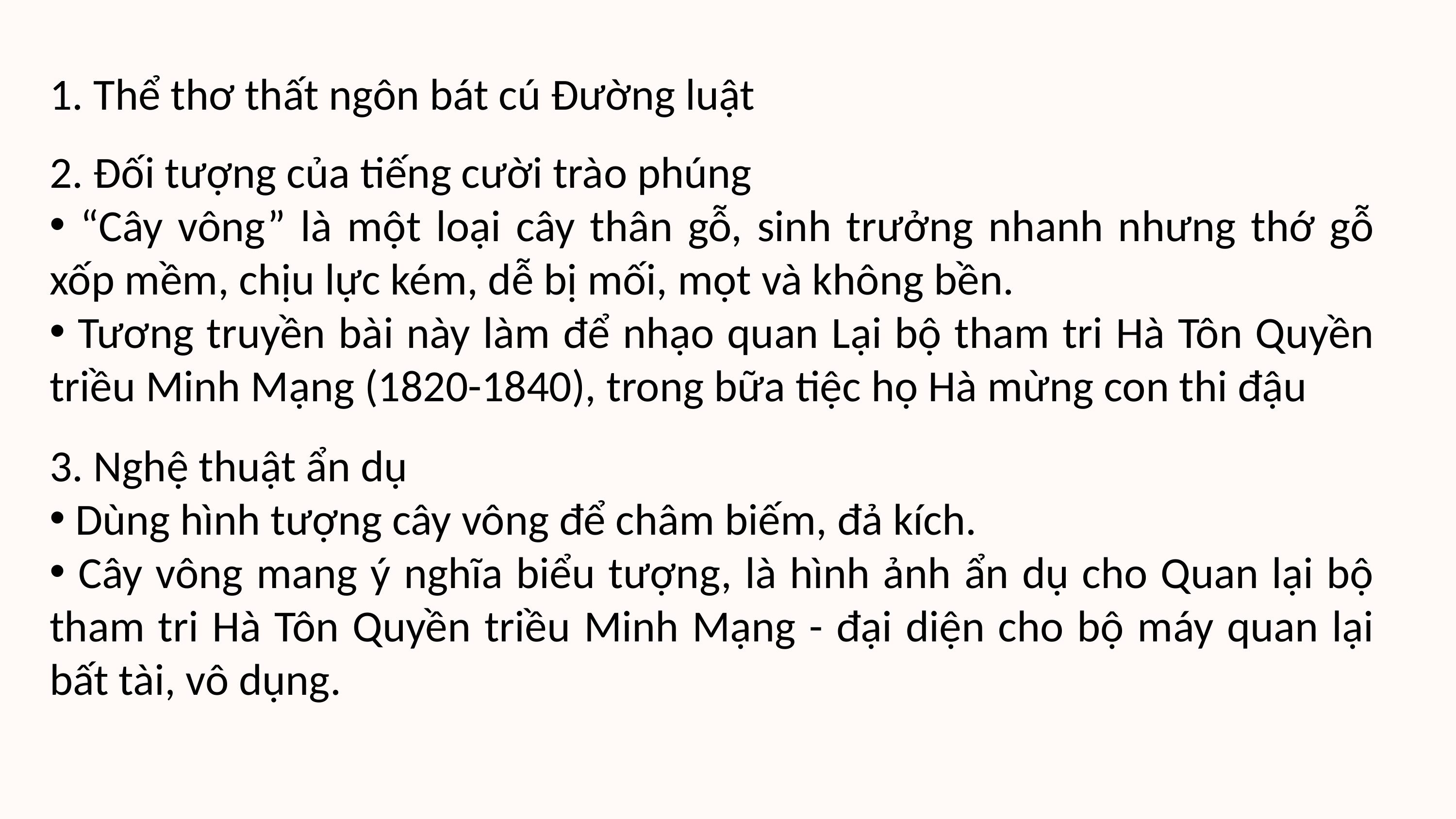

1. Thể thơ thất ngôn bát cú Đường luật
2. Đối tượng của tiếng cười trào phúng
 “Cây vông” là một loại cây thân gỗ, sinh trưởng nhanh nhưng thớ gỗ xốp mềm, chịu lực kém, dễ bị mối, mọt và không bền.
 Tương truyền bài này làm để nhạo quan Lại bộ tham tri Hà Tôn Quyền triều Minh Mạng (1820-1840), trong bữa tiệc họ Hà mừng con thi đậu
3. Nghệ thuật ẩn dụ
 Dùng hình tượng cây vông để châm biếm, đả kích.
 Cây vông mang ý nghĩa biểu tượng, là hình ảnh ẩn dụ cho Quan lại bộ tham tri Hà Tôn Quyền triều Minh Mạng - đại diện cho bộ máy quan lại bất tài, vô dụng.